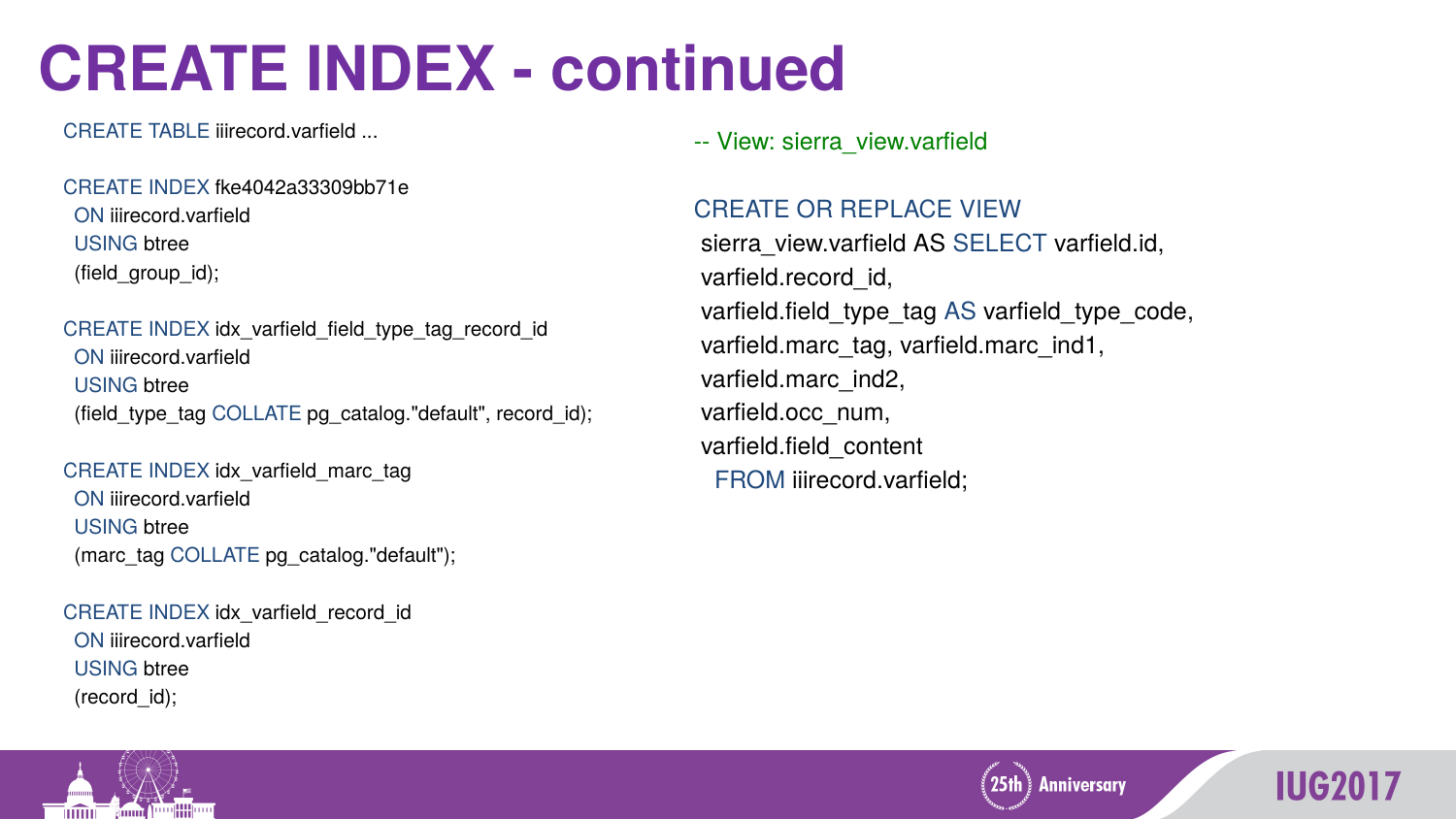

# CREATE INDEX - continued
CREATE TABLE iiirecord.varfield ...

CREATE INDEX fke4042a33309bb71e
  ON iiirecord.varfield
  USING btree
  (field_group_id);

CREATE INDEX idx_varfield_field_type_tag_record_id
  ON iiirecord.varfield
  USING btree
  (field_type_tag COLLATE pg_catalog."default", record_id);

CREATE INDEX idx_varfield_marc_tag
  ON iiirecord.varfield
  USING btree
  (marc_tag COLLATE pg_catalog."default");

CREATE INDEX idx_varfield_record_id
  ON iiirecord.varfield
  USING btree
  (record_id);
-- View: sierra_view.varfield

CREATE OR REPLACE VIEW
 sierra_view.varfield AS SELECT varfield.id,
 varfield.record_id,
 varfield.field_type_tag AS varfield_type_code,
 varfield.marc_tag, varfield.marc_ind1,
 varfield.marc_ind2,
 varfield.occ_num,
 varfield.field_content
   FROM iiirecord.varfield;